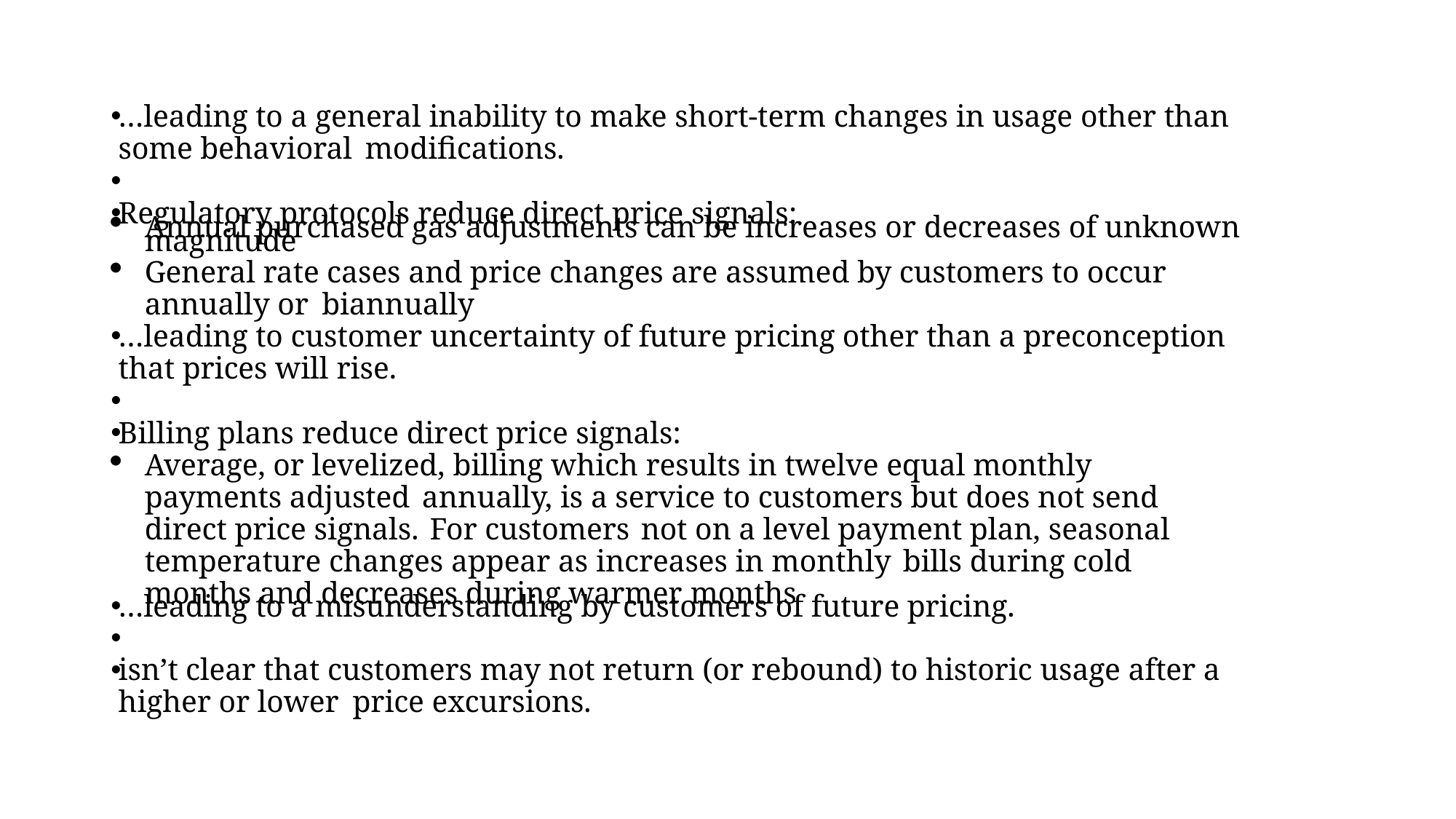

…leading to a general inability to make short-term changes in usage other than some behavioral modifications.

Regulatory protocols reduce direct price signals:
Annual purchased gas adjustments can be increases or decreases of unknown magnitude
General rate cases and price changes are assumed by customers to occur annually or biannually
…leading to customer uncertainty of future pricing other than a preconception that prices will rise.

Billing plans reduce direct price signals:
Average, or levelized, billing which results in twelve equal monthly payments adjusted annually, is a service to customers but does not send direct price signals. For customers not on a level payment plan, seasonal temperature changes appear as increases in monthly bills during cold months and decreases during warmer months
…leading to a misunderstanding by customers of future pricing.

isn’t clear that customers may not return (or rebound) to historic usage after a higher or lower price excursions.